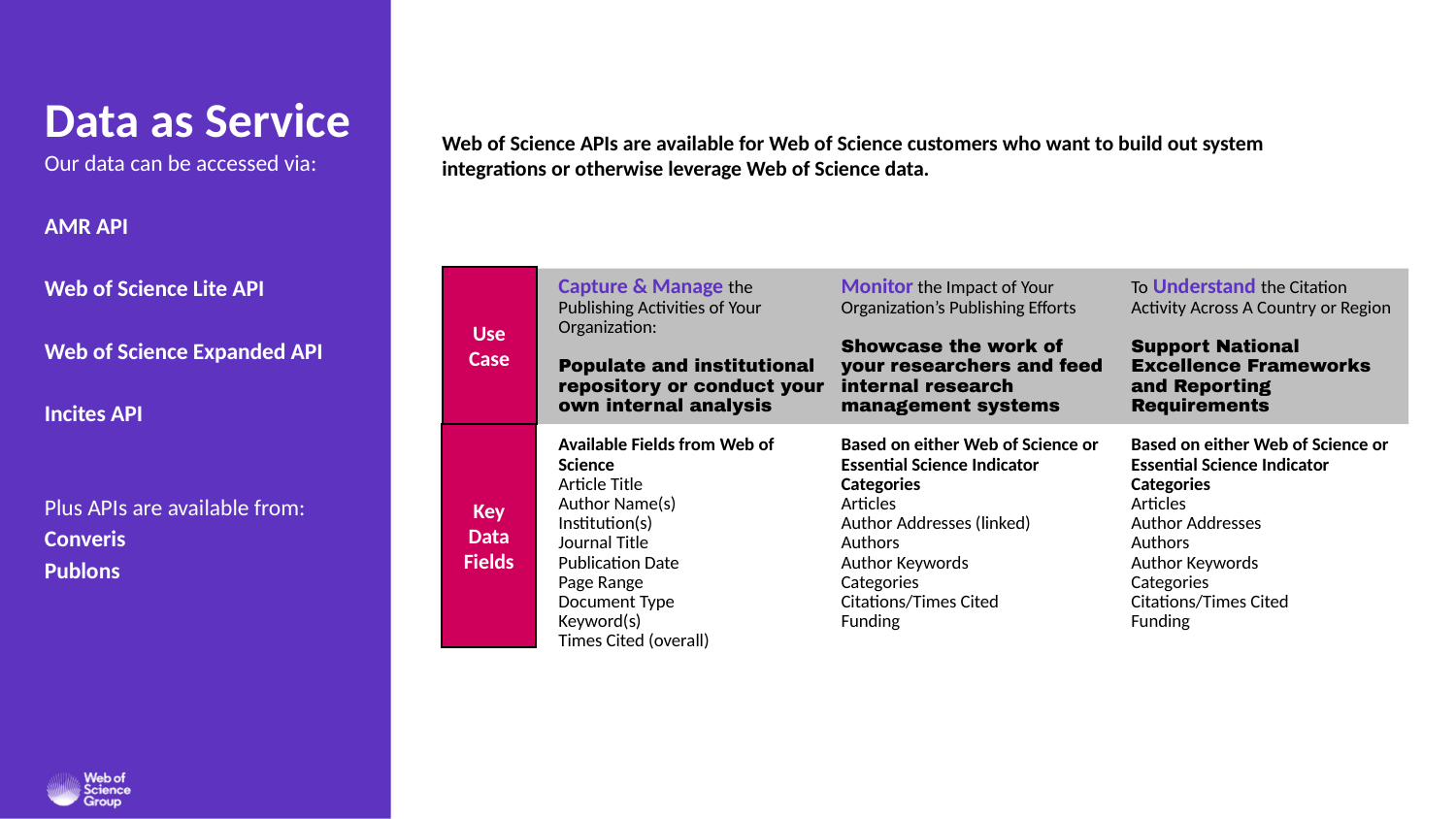

Web of Science APIs are available for Web of Science customers who want to build out system integrations or otherwise leverage Web of Science data.

# Data as Service
Our data can be accessed via:

AMR API

Web of Science Lite API

Web of Science Expanded API

Incites API

Plus APIs are available from:
Converis
Publons

Use Case

Capture & Manage the Publishing Activities of Your Organization:

Populate and institutional repository or conduct your own internal analysis

Available Fields from Web of Science
Article Title
Author Name(s)
Institution(s)
Journal Title
Publication Date
Page Range
Document Type
Keyword(s)
Times Cited (overall)

Monitor the Impact of Your Organization’s Publishing Efforts

Showcase the work of your researchers and feed internal research management systems

Based on either Web of Science or Essential Science Indicator Categories
Articles
Author Addresses (linked)
Authors
Author Keywords
Categories
Citations/Times Cited
Funding

To Understand the Citation Activity Across A Country or Region

Support National Excellence Frameworks and Reporting Requirements

Based on either Web of Science or Essential Science Indicator Categories
Articles
Author Addresses
Authors
Author Keywords
Categories
Citations/Times Cited
Funding

Key Data Fields